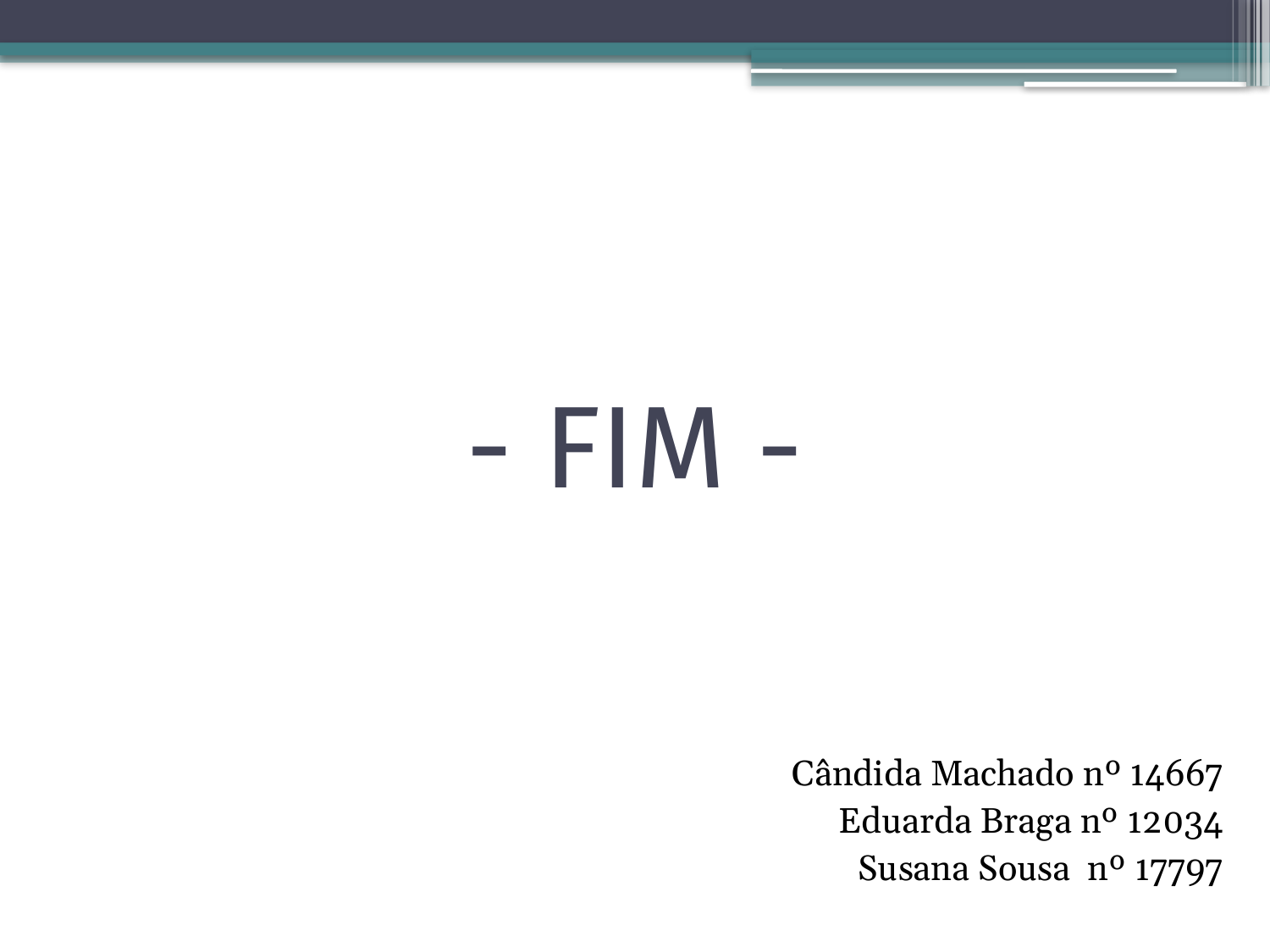

# - FIM -
Cândida Machado nº 14667
Eduarda Braga nº 12034
Susana Sousa  nº 17797